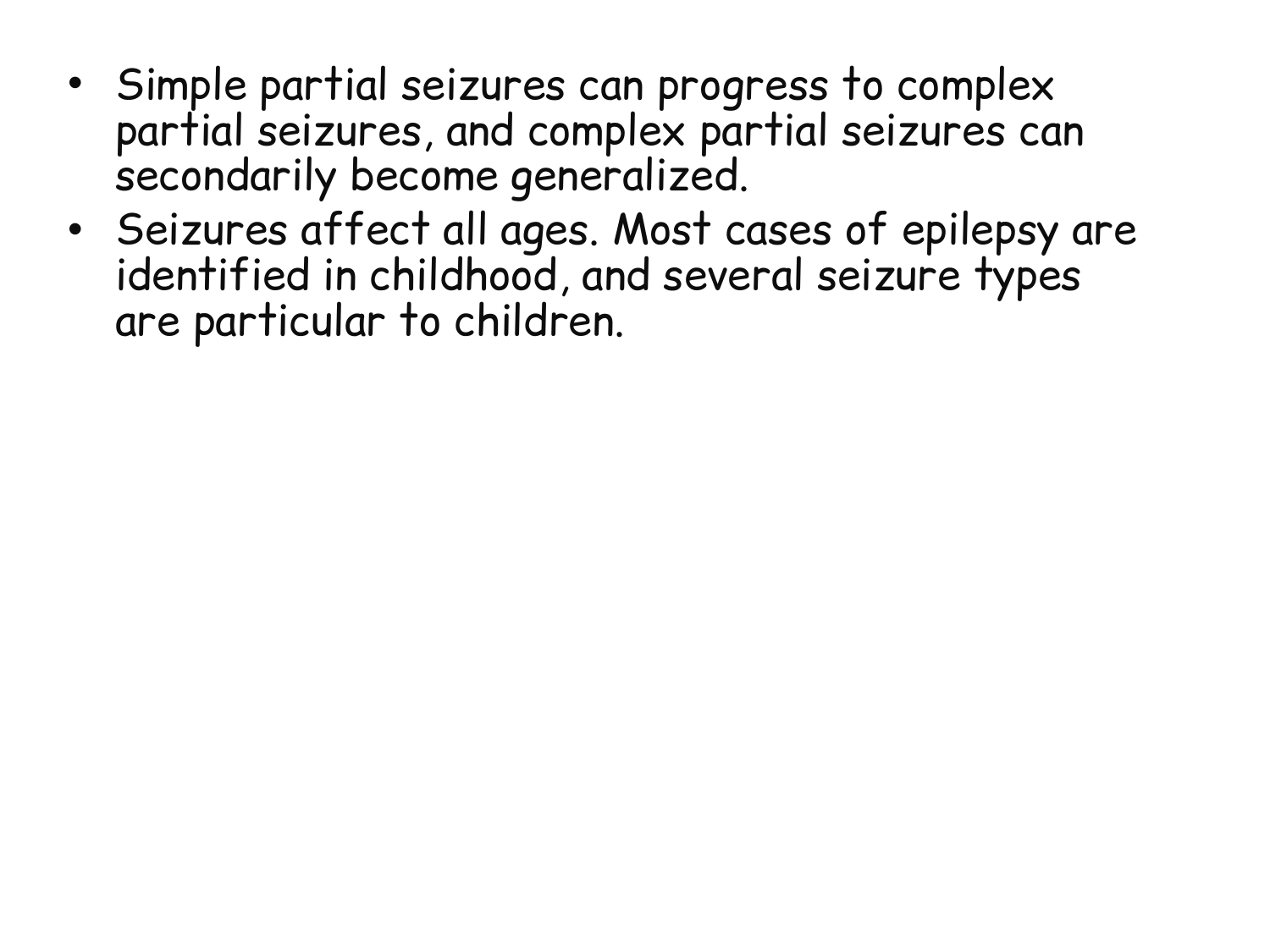

Simple partial seizures can progress to complex partial seizures, and complex partial seizures can secondarily become generalized.
Seizures affect all ages. Most cases of epilepsy are identified in childhood, and several seizure types are particular to children.